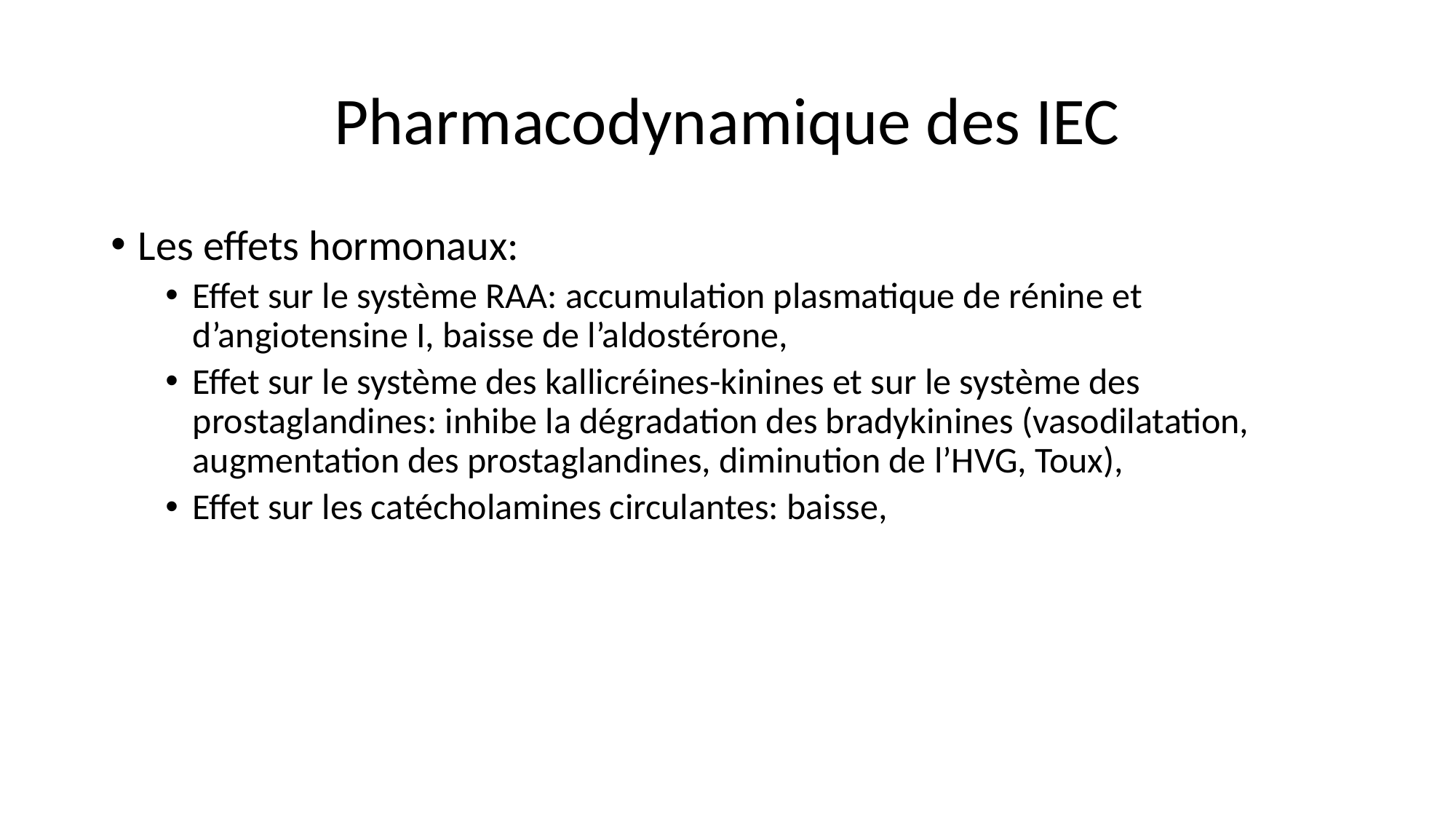

# Pharmacodynamique des IEC
Les effets hormonaux:
Effet sur le système RAA: accumulation plasmatique de rénine et d’angiotensine I, baisse de l’aldostérone,
Effet sur le système des kallicréines-kinines et sur le système des prostaglandines: inhibe la dégradation des bradykinines (vasodilatation, augmentation des prostaglandines, diminution de l’HVG, Toux),
Effet sur les catécholamines circulantes: baisse,